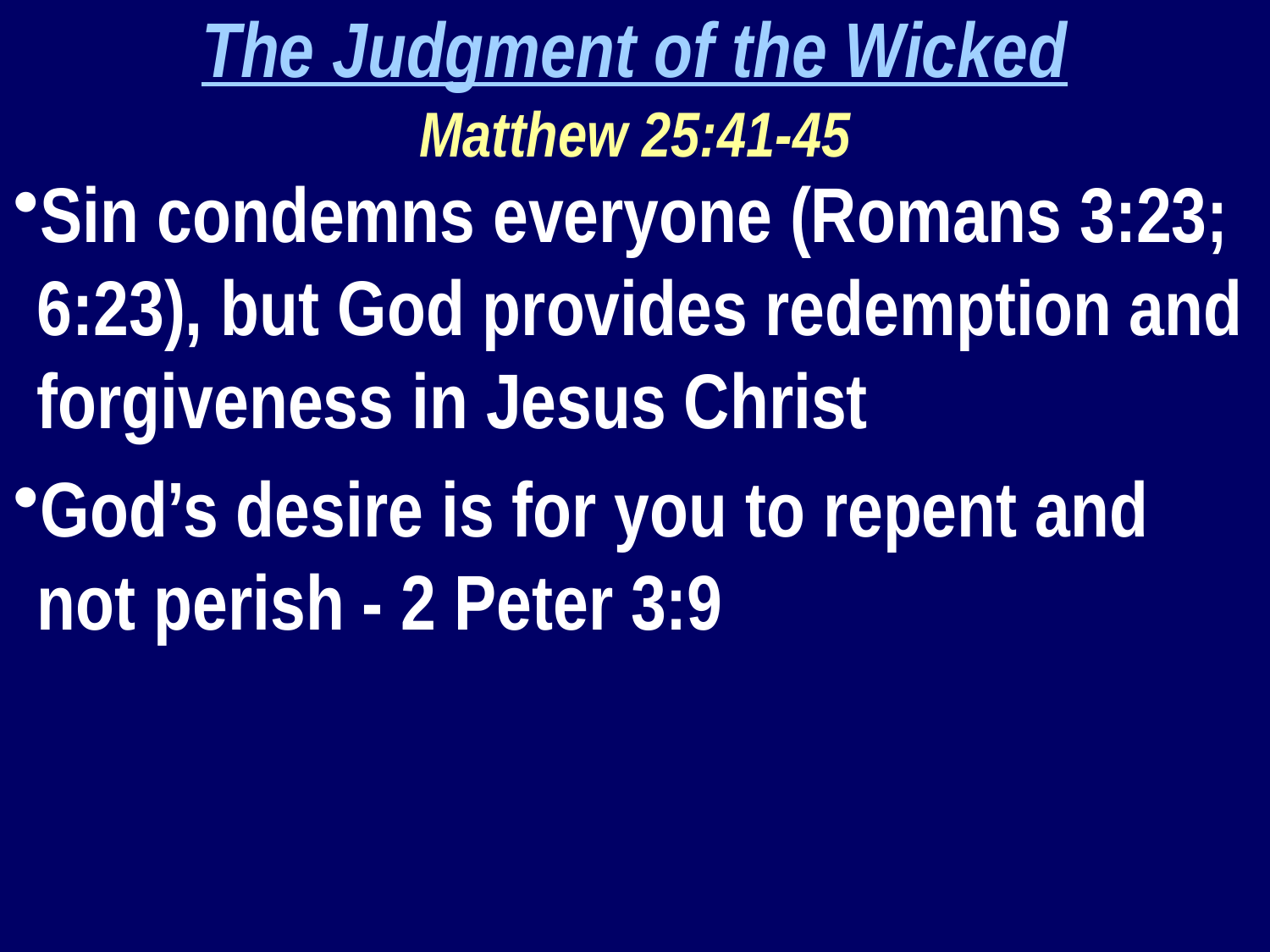

The Judgment of the Wicked
Matthew 25:41-45
Sin condemns everyone (Romans 3:23; 6:23), but God provides redemption and forgiveness in Jesus Christ
God’s desire is for you to repent and not perish - 2 Peter 3:9